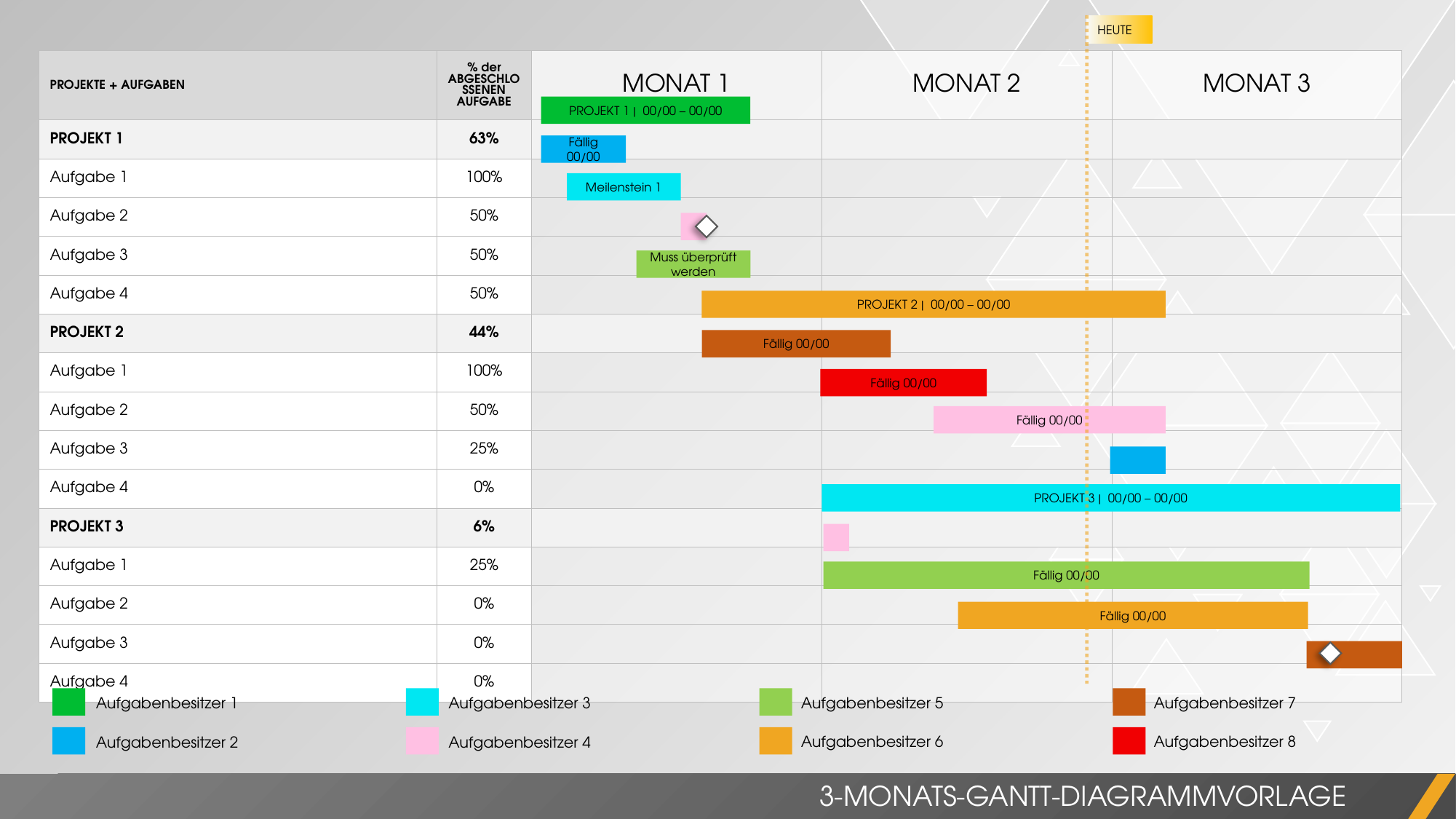

HEUTE
| PROJEKTE + AUFGABEN | % der ABGESCHLOSSENEN AUFGABE | MONAT 1 | MONAT 2 | MONAT 3 |
| --- | --- | --- | --- | --- |
| PROJEKT 1 | 63% |  |  |  |
| Aufgabe 1 | 100% |  |  |  |
| Aufgabe 2 | 50% |  |  |  |
| Aufgabe 3 | 50% |  |  |  |
| Aufgabe 4 | 50% |  |  |  |
| PROJEKT 2 | 44% |  |  |  |
| Aufgabe 1 | 100% |  |  |  |
| Aufgabe 2 | 50% |  |  |  |
| Aufgabe 3 | 25% |  |  |  |
| Aufgabe 4 | 0% |  |  |  |
| PROJEKT 3 | 6% |  |  |  |
| Aufgabe 1 | 25% |  |  |  |
| Aufgabe 2 | 0% |  |  |  |
| Aufgabe 3 | 0% |  |  |  |
| Aufgabe 4 | 0% |  |  |  |
PROJEKT 1 |  00/00 – 00/00
Fällig 00/00
Meilenstein 1

Muss überprüft werden
PROJEKT 2 |  00/00 – 00/00
Fällig 00/00
Fällig 00/00
Fällig 00/00

PROJEKT 3 |  00/00 – 00/00

Fällig 00/00
Fällig 00/00

Aufgabenbesitzer 7
Aufgabenbesitzer 5
Aufgabenbesitzer 3

Aufgabenbesitzer 1

Aufgabenbesitzer 8
Aufgabenbesitzer 6
Aufgabenbesitzer 4

Aufgabenbesitzer 2

3-MONATS-GANTT-DIAGRAMMVORLAGE